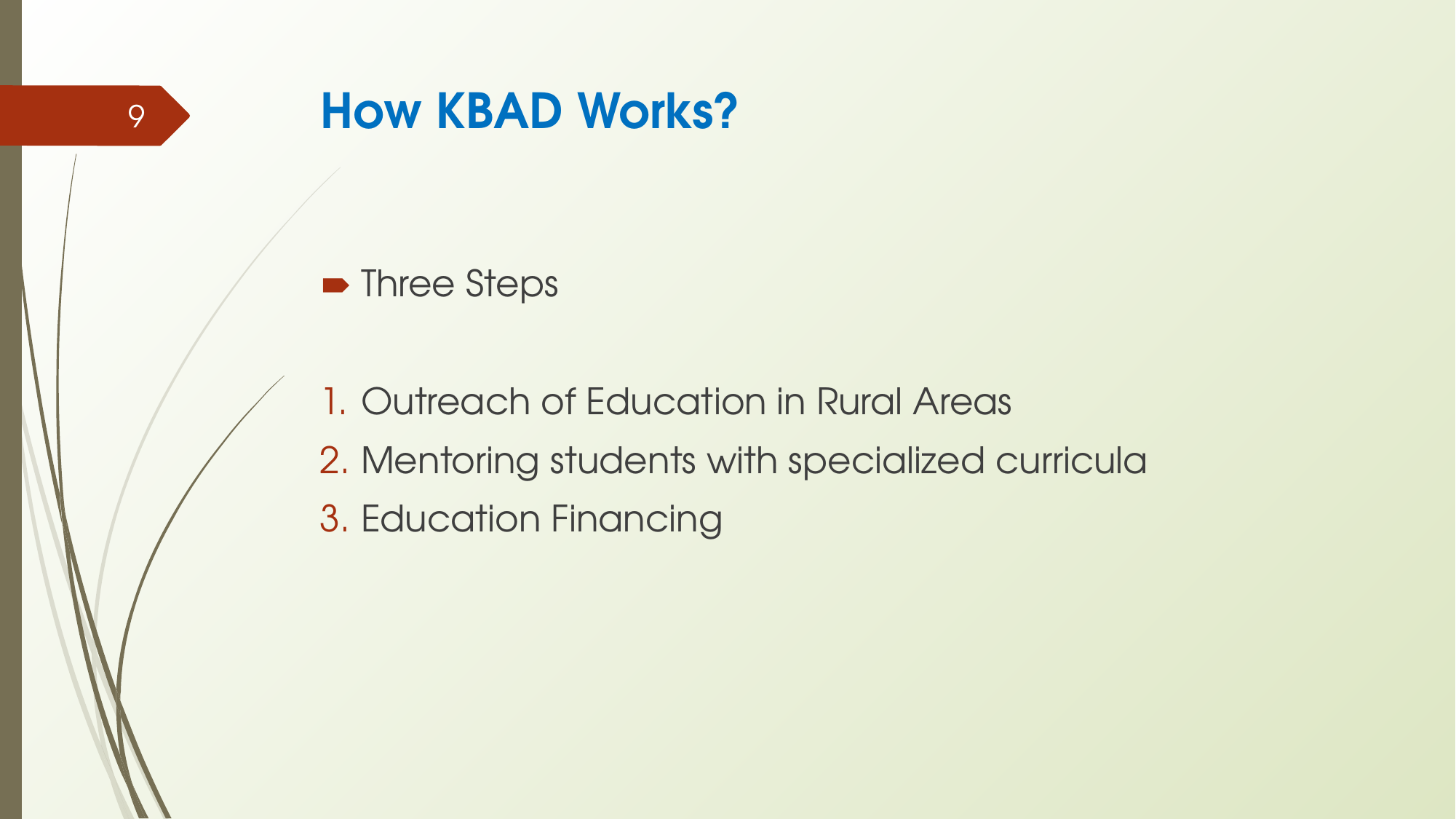

# How KBAD Works?
9
Three Steps

Outreach of Education in Rural Areas
Mentoring students with specialized curricula
Education Financing